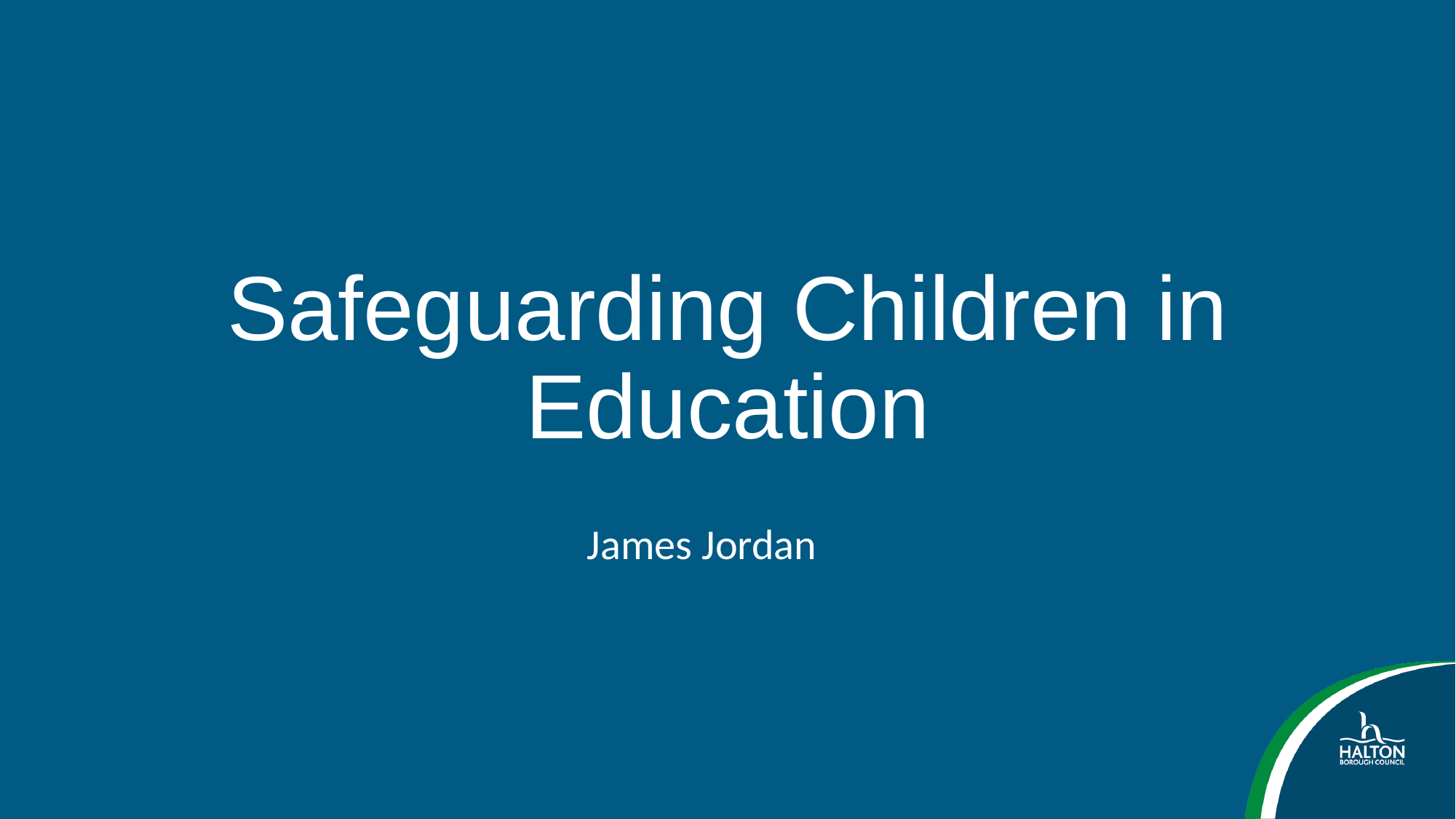

# Safeguarding Children in Education
James Jordan

response